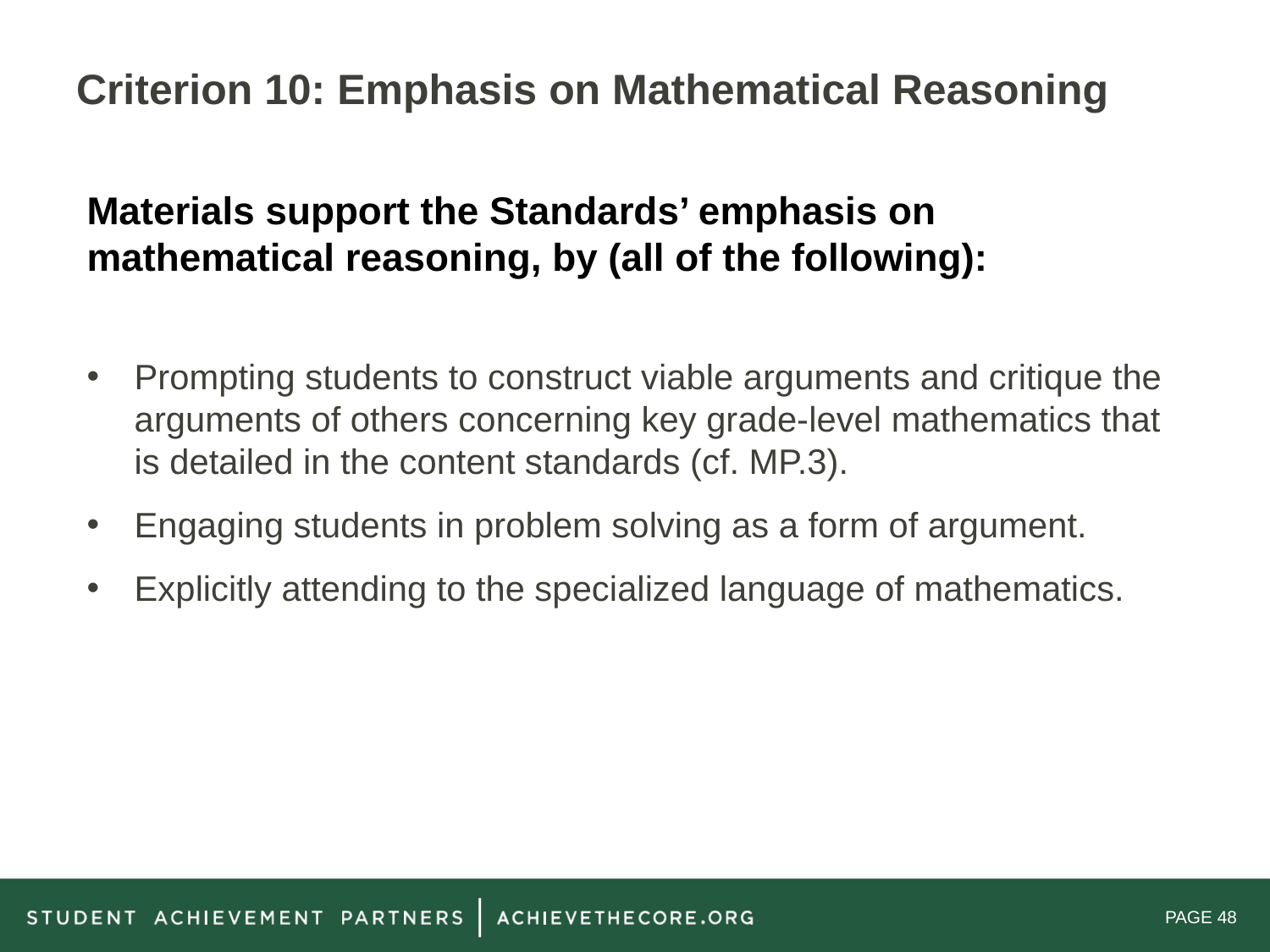

# Criterion 10: Emphasis on Mathematical Reasoning
Materials support the Standards’ emphasis on mathematical reasoning, by (all of the following):

Prompting students to construct viable arguments and critique the arguments of others concerning key grade-level mathematics that is detailed in the content standards (cf. MP.3).
Engaging students in problem solving as a form of argument.
Explicitly attending to the specialized language of mathematics.